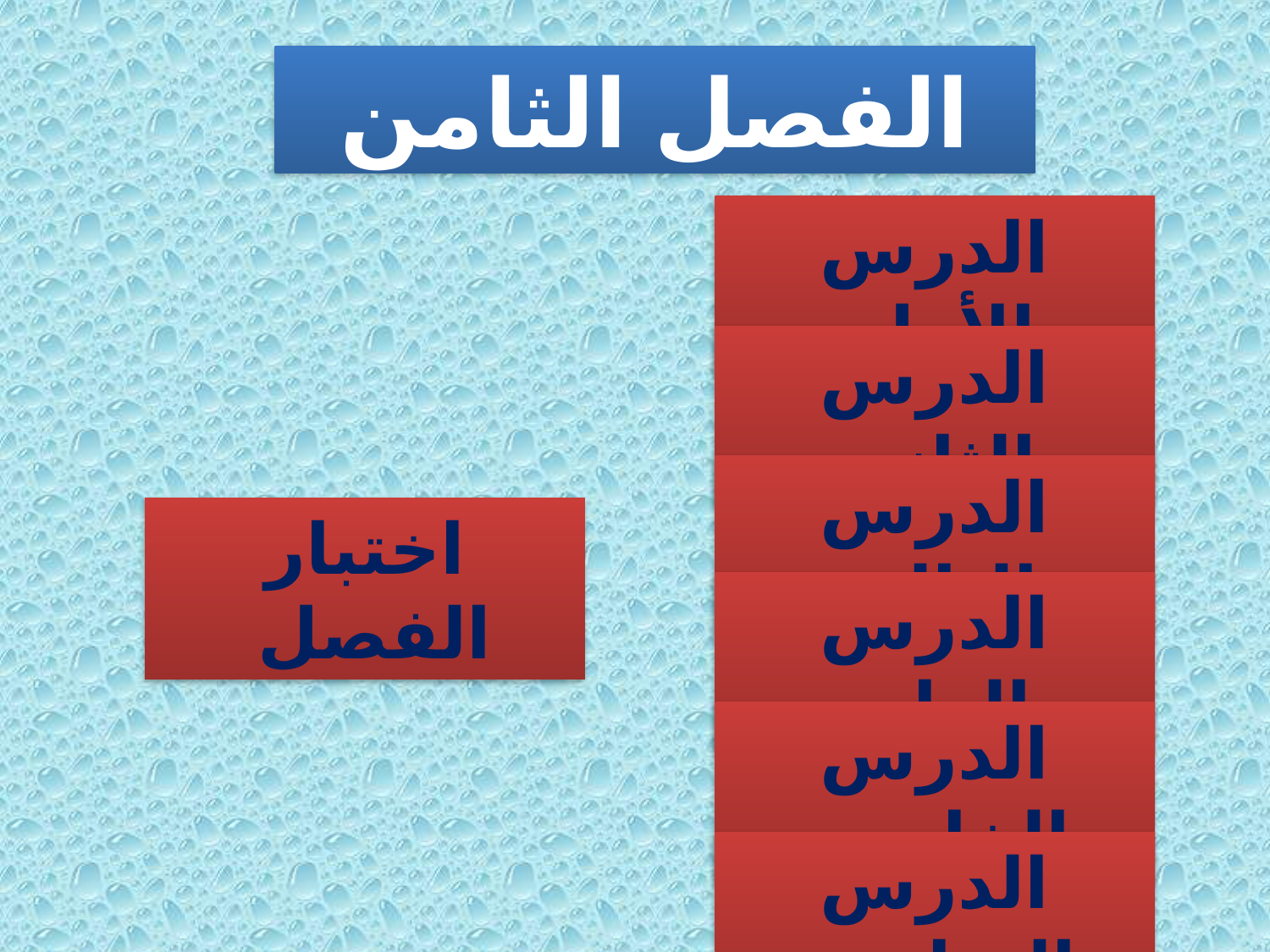

الفصل الثامن
الدرس الأول
الدرس الثاني
الدرس الثالث
اختبار الفصل
الدرس الرابع
الدرس الخامس
الدرس السادس